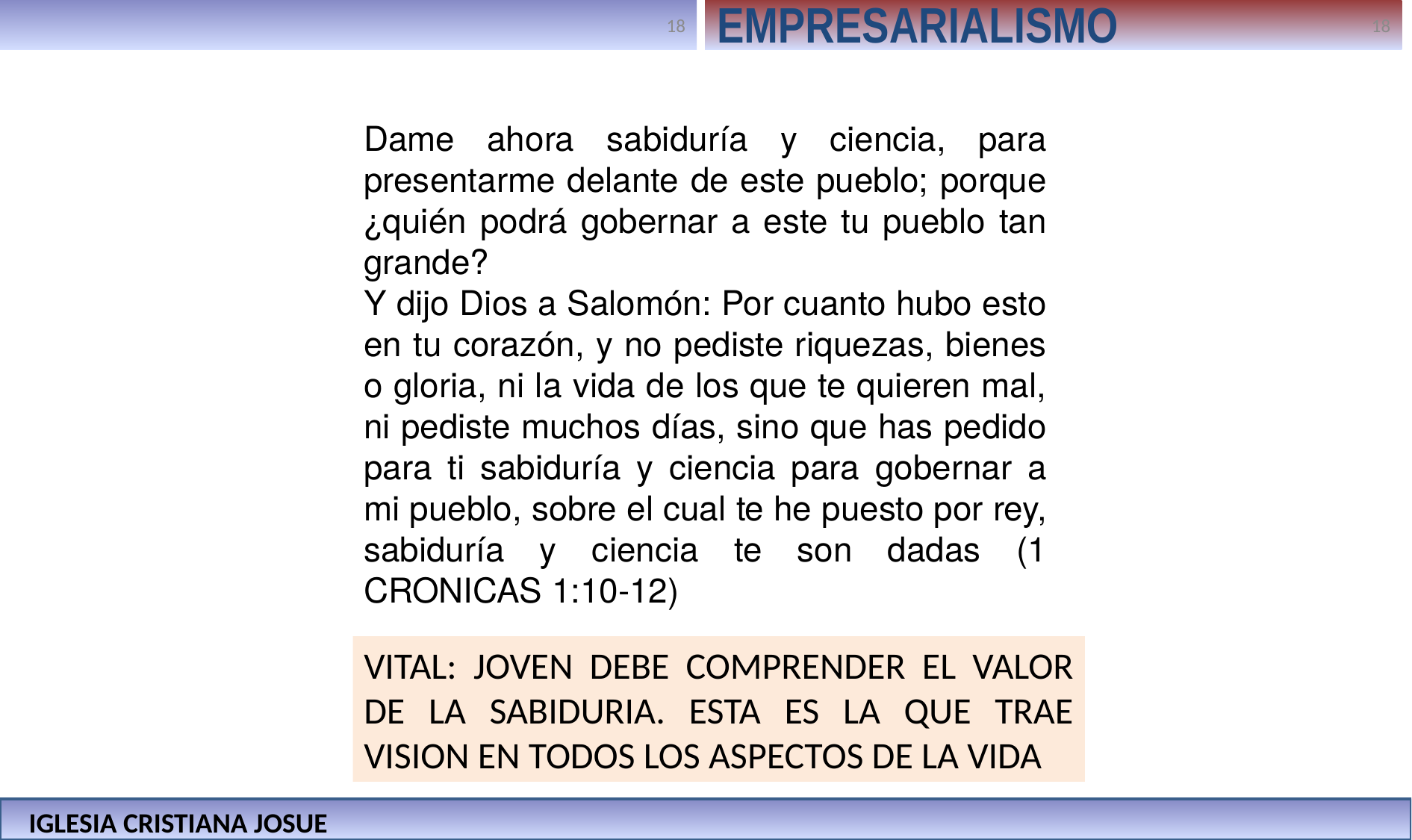

EMPRESARIALISMO
Dame ahora sabiduría y ciencia, para presentarme delante de este pueblo; porque ¿quién podrá gobernar a este tu pueblo tan grande?
Y dijo Dios a Salomón: Por cuanto hubo esto en tu corazón, y no pediste riquezas, bienes o gloria, ni la vida de los que te quieren mal, ni pediste muchos días, sino que has pedido para ti sabiduría y ciencia para gobernar a mi pueblo, sobre el cual te he puesto por rey, sabiduría y ciencia te son dadas (1 CRONICAS 1:10-12)
VITAL: JOVEN DEBE COMPRENDER EL VALOR DE LA SABIDURIA. ESTA ES LA QUE TRAE VISION EN TODOS LOS ASPECTOS DE LA VIDA

IGLESIA CRISTIANA JOSUE